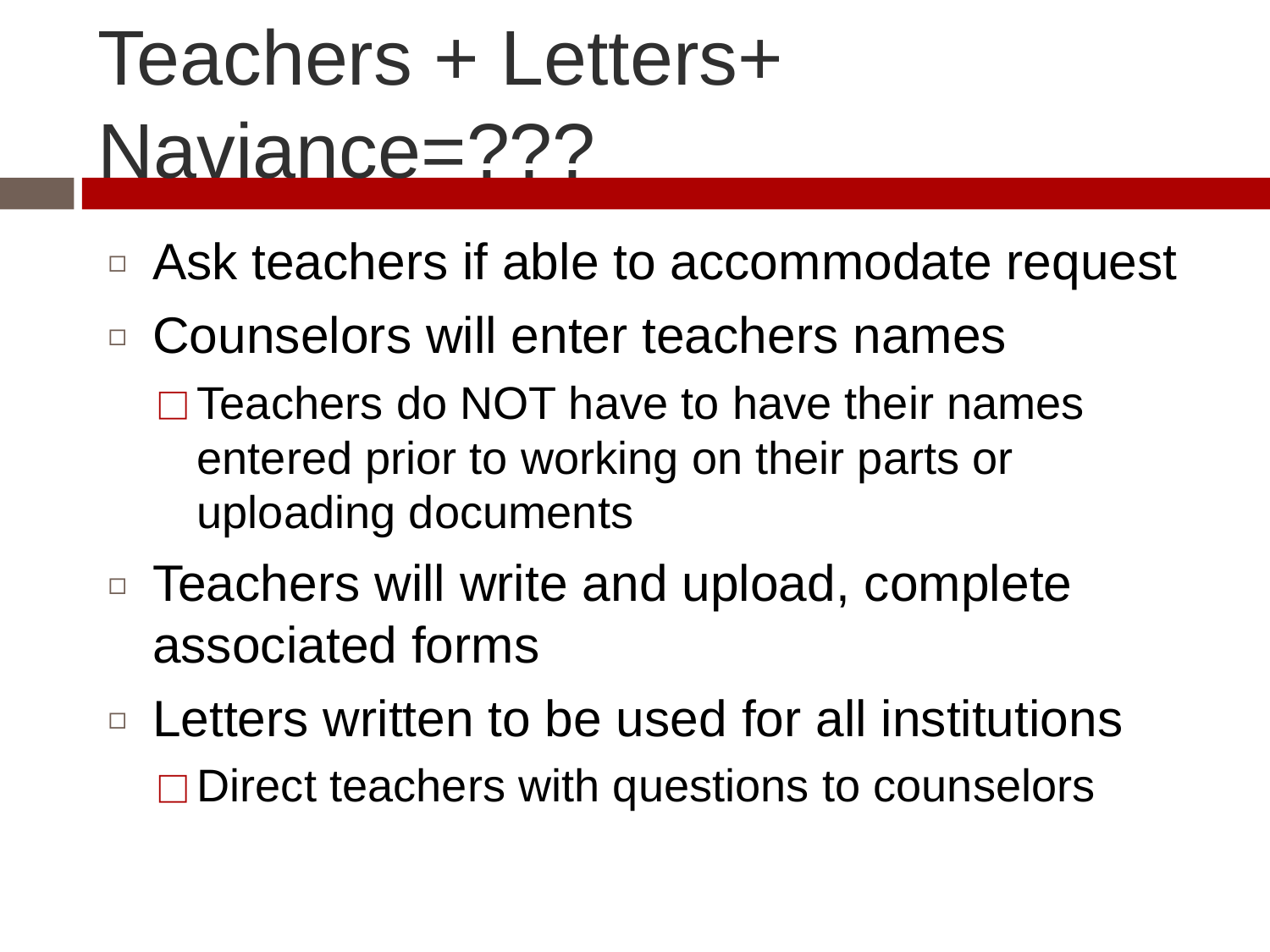

# Teachers + Letters+ Naviance=???
Ask teachers if able to accommodate request
Counselors will enter teachers names
Teachers do NOT have to have their names entered prior to working on their parts or uploading documents
Teachers will write and upload, complete associated forms
Letters written to be used for all institutions
Direct teachers with questions to counselors